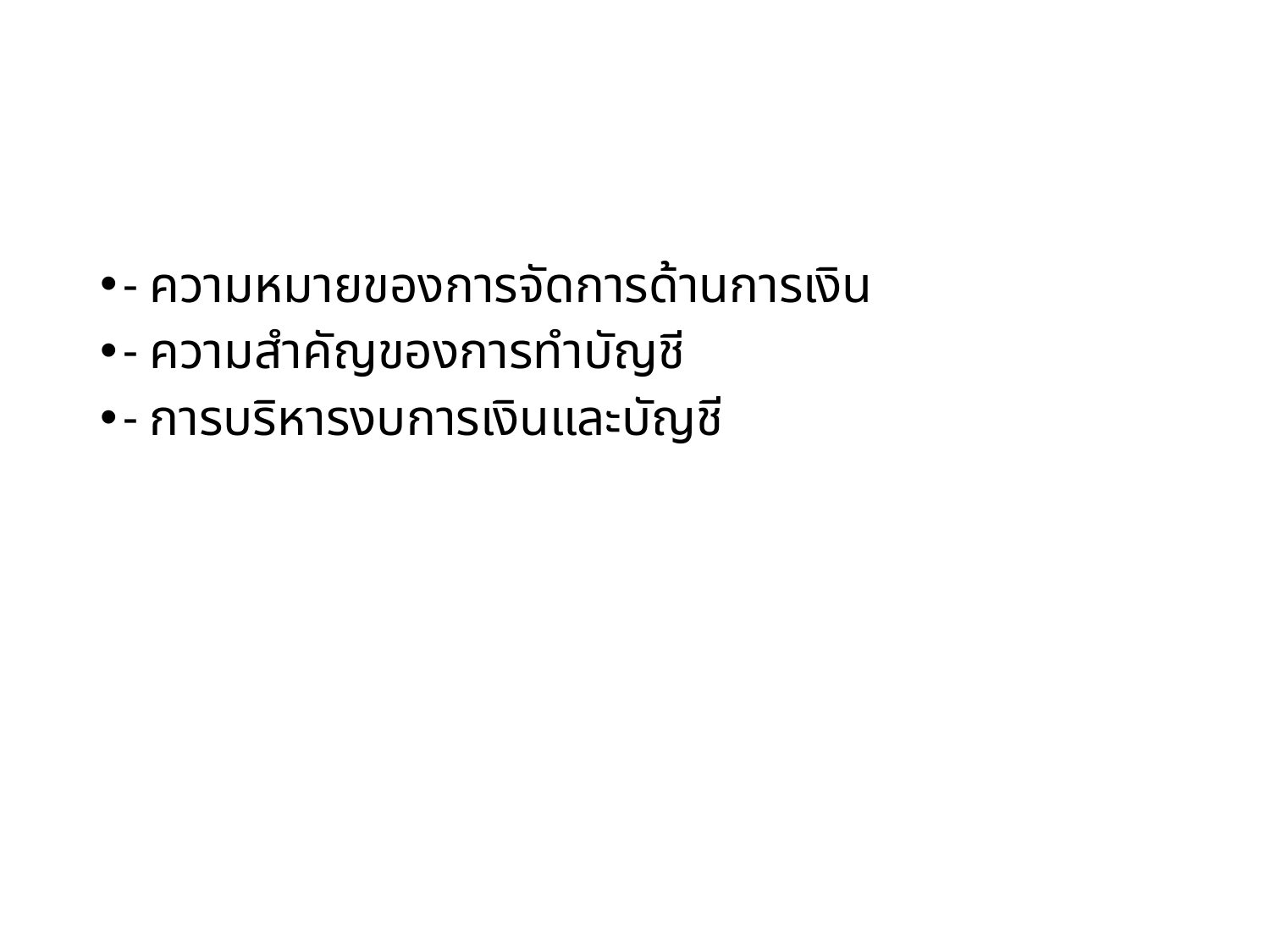

#
- ความหมายของการจัดการด้านการเงิน
- ความสำคัญของการทำบัญชี
- การบริหารงบการเงินและบัญชี